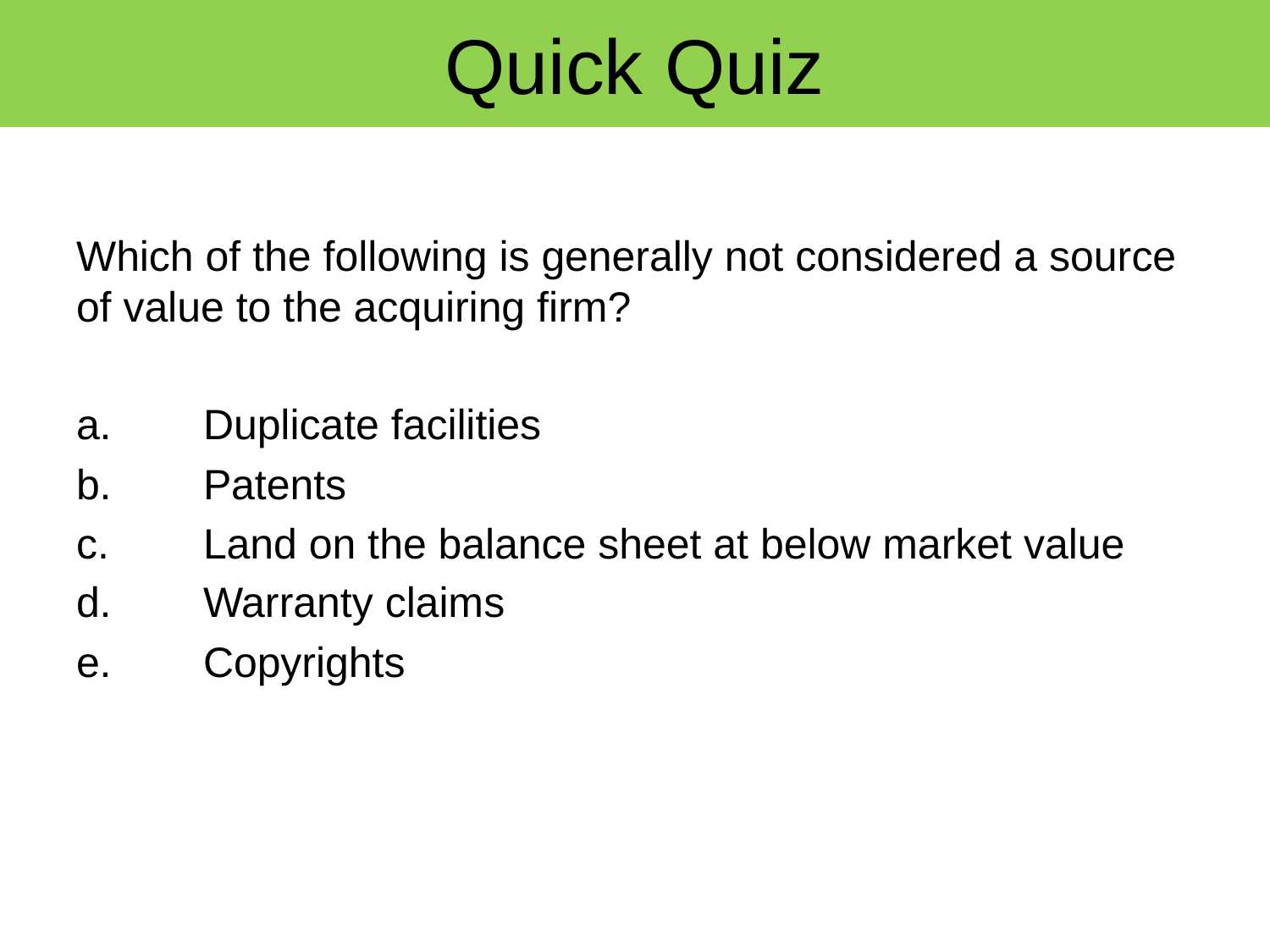

# Quick Quiz
Which of the following is generally not considered a source of value to the acquiring firm?

a.	Duplicate facilities
b.	Patents
c.	Land on the balance sheet at below market value
d.	Warranty claims
e.	Copyrights